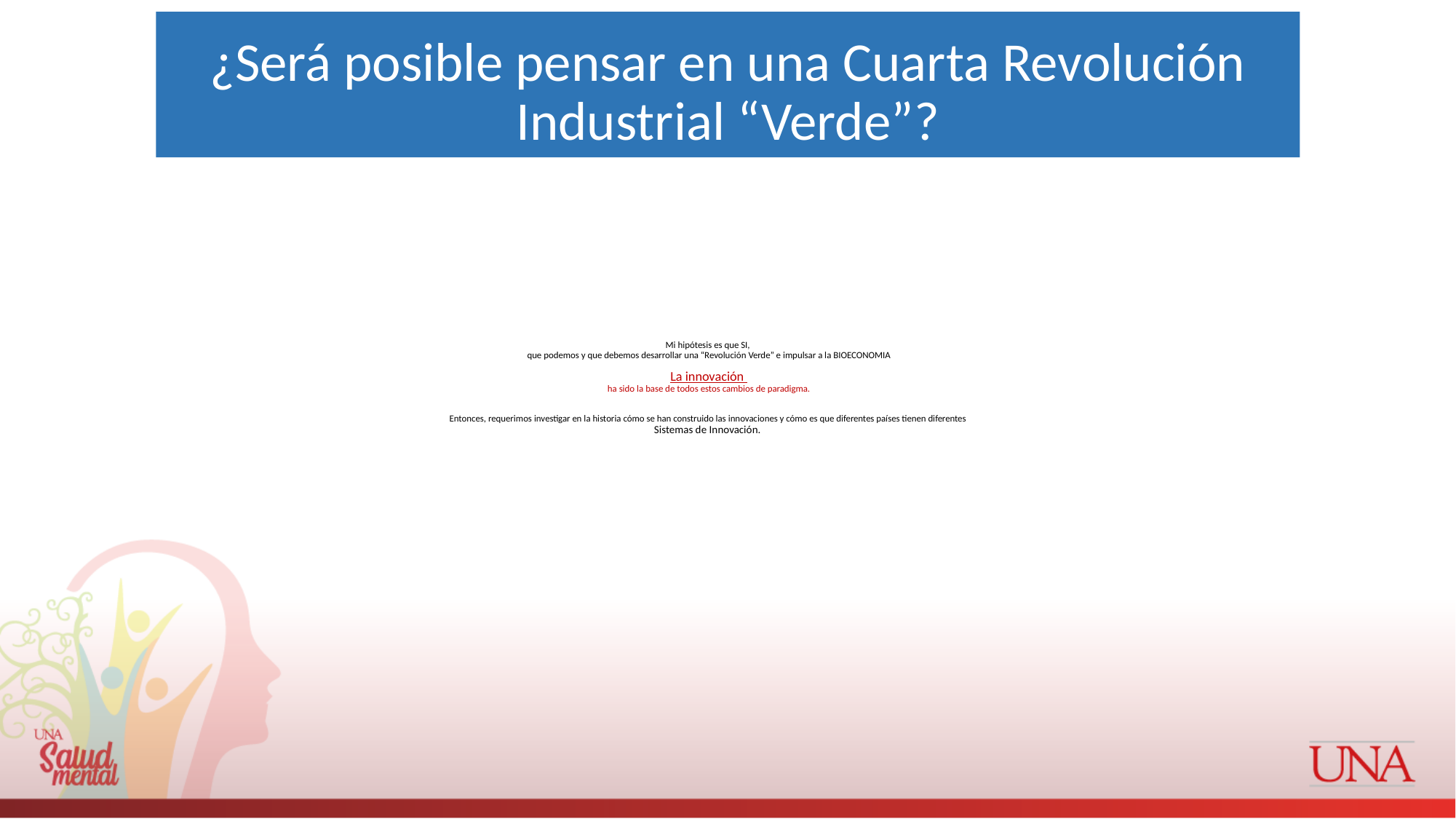

¿Será posible pensar en una Cuarta Revolución Industrial “Verde”?
# Mi hipótesis es que SI, que podemos y que debemos desarrollar una “Revolución Verde” e impulsar a la BIOECONOMIA La innovación ha sido la base de todos estos cambios de paradigma. Entonces, requerimos investigar en la historia cómo se han construido las innovaciones y cómo es que diferentes países tienen diferentes Sistemas de Innovación.